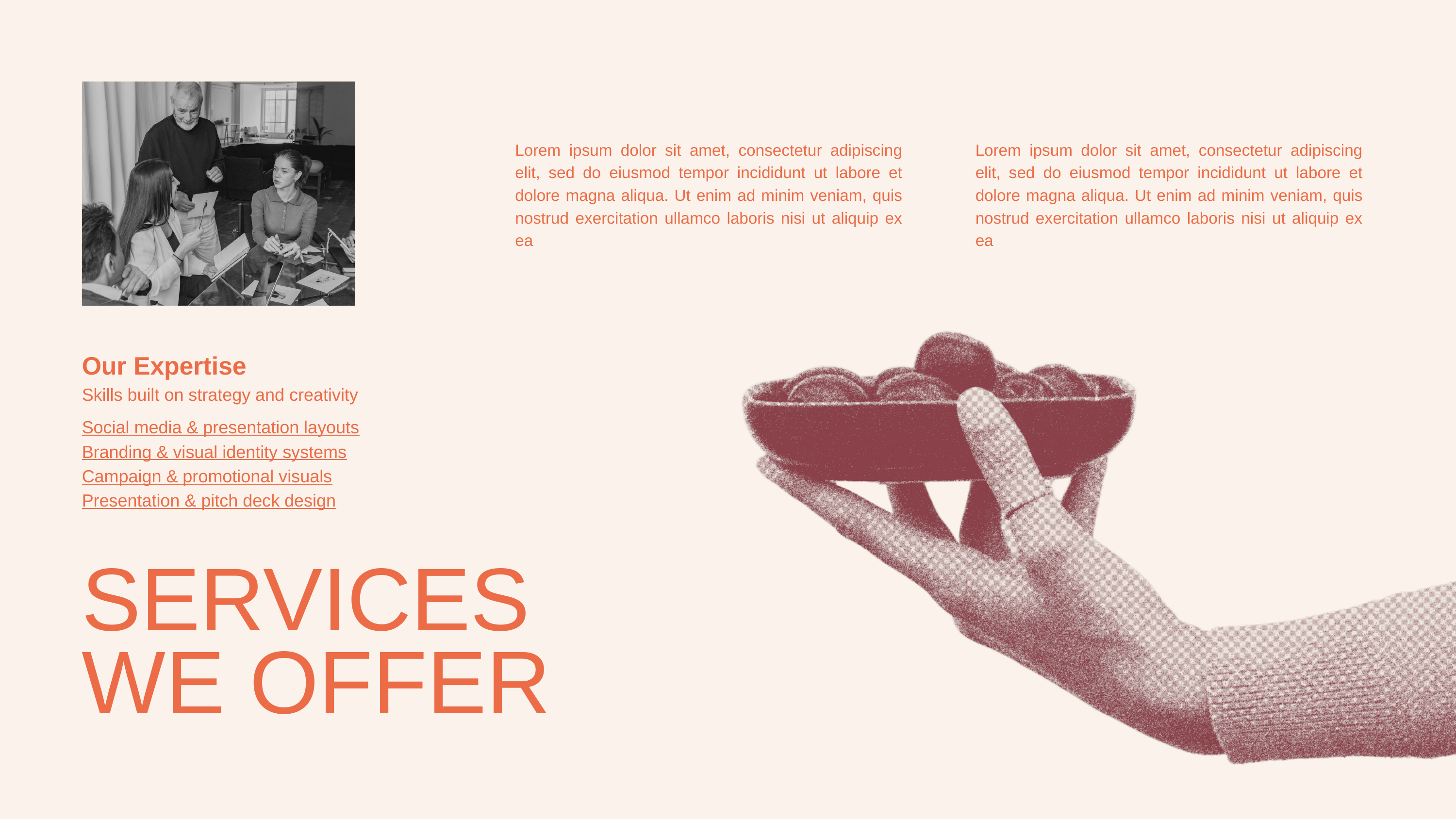

Lorem ipsum dolor sit amet, consectetur adipiscing elit, sed do eiusmod tempor incididunt ut labore et dolore magna aliqua. Ut enim ad minim veniam, quis nostrud exercitation ullamco laboris nisi ut aliquip ex ea
Lorem ipsum dolor sit amet, consectetur adipiscing elit, sed do eiusmod tempor incididunt ut labore et dolore magna aliqua. Ut enim ad minim veniam, quis nostrud exercitation ullamco laboris nisi ut aliquip ex ea

Our Expertise
Skills built on strategy and creativity
Social media & presentation layouts
Branding & visual identity systems
Campaign & promotional visuals
Presentation & pitch deck design
SERVICES WE OFFER